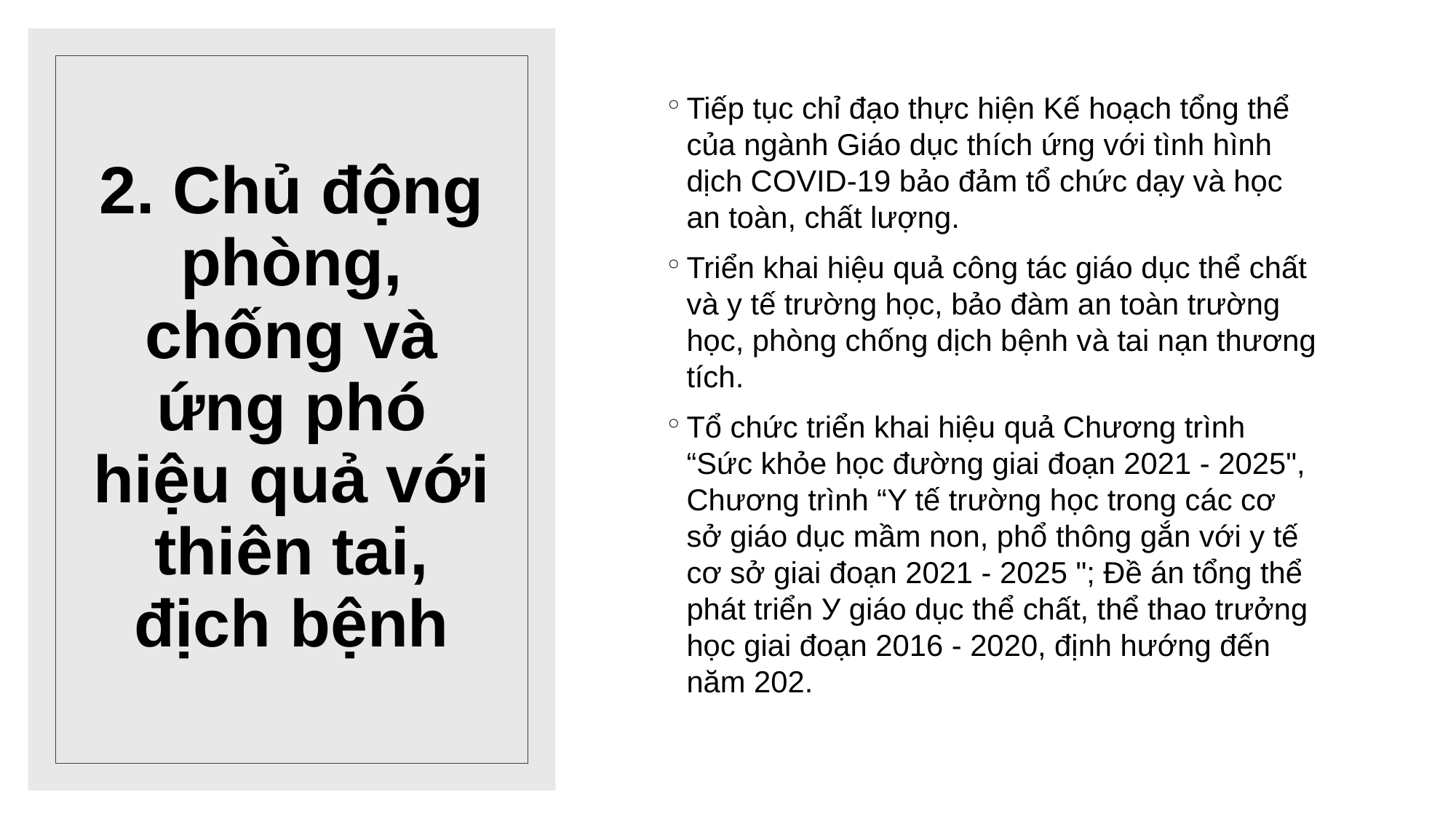

Tiếp tục chỉ đạo thực hiện Kế hoạch tổng thể của ngành Giáo dục thích ứng với tình hình dịch COVID-19 bảo đảm tổ chức dạy và học an toàn, chất lượng.
Triển khai hiệu quả công tác giáo dục thể chất và y tế trường học, bảo đàm an toàn trường học, phòng chống dịch bệnh và tai nạn thương tích.
Tổ chức triển khai hiệu quả Chương trình “Sức khỏe học đường giai đoạn 2021 - 2025", Chương trình “Y tế trường học trong các cơ sở giáo dục mầm non, phổ thông gắn với y tế cơ sở giai đoạn 2021 - 2025 "; Đề án tổng thể phát triển У giáo dục thể chất, thể thao trưởng học giai đoạn 2016 - 2020, định hướng đến năm 202.
# 2. Chủ động phòng, chống và ứng phó hiệu quả với thiên tai, địch bệnh